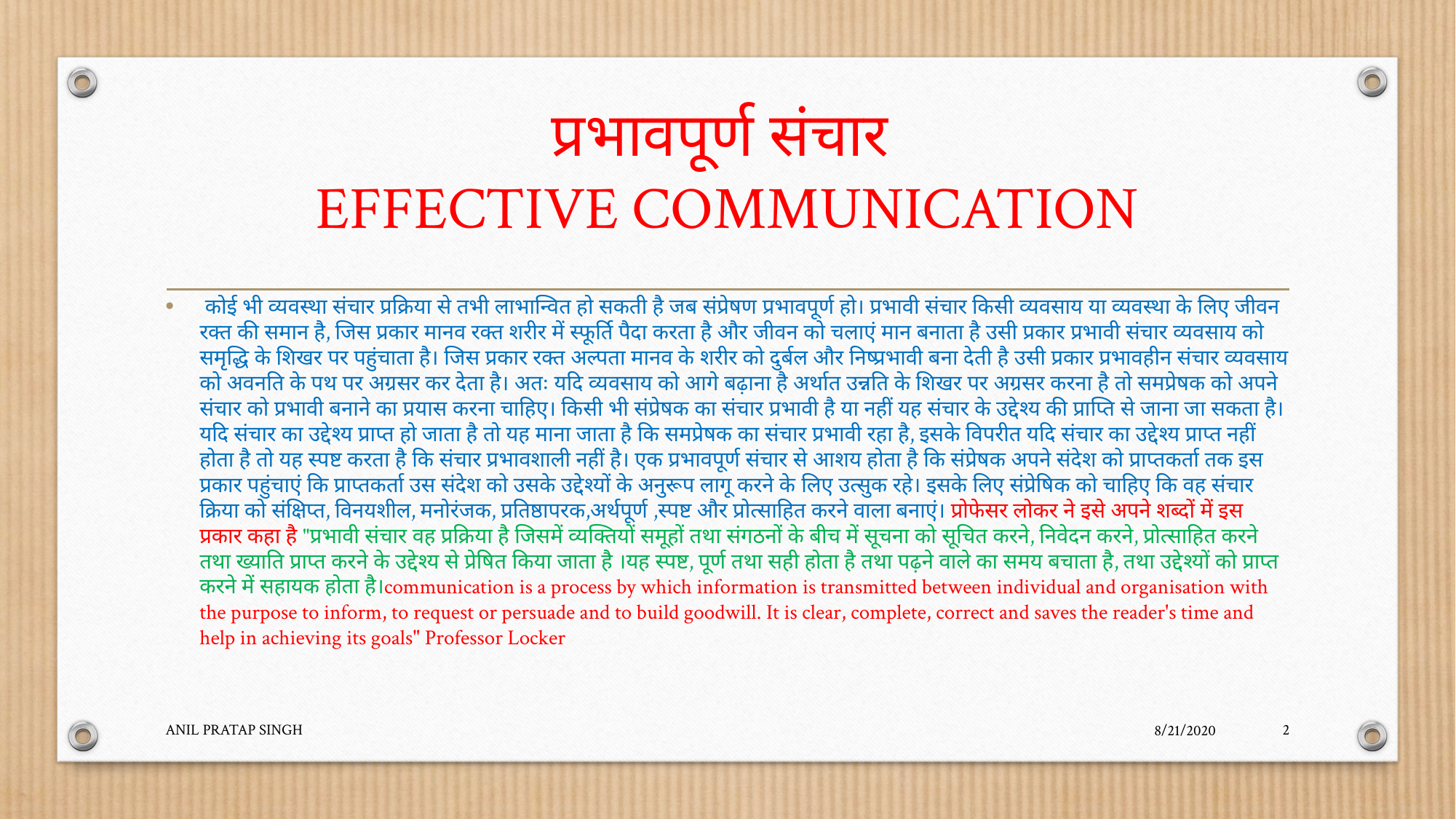

# प्रभावपूर्ण संचार EFFECTIVE COMMUNICATION
 कोई भी व्यवस्था संचार प्रक्रिया से तभी लाभान्वित हो सकती है जब संप्रेषण प्रभावपूर्ण हो। प्रभावी संचार किसी व्यवसाय या व्यवस्था के लिए जीवन रक्त की समान है, जिस प्रकार मानव रक्त शरीर में स्फूर्ति पैदा करता है और जीवन को चलाएं मान बनाता है उसी प्रकार प्रभावी संचार व्यवसाय को समृद्धि के शिखर पर पहुंचाता है। जिस प्रकार रक्त अल्पता मानव के शरीर को दुर्बल और निष्प्रभावी बना देती है उसी प्रकार प्रभावहीन संचार व्यवसाय को अवनति के पथ पर अग्रसर कर देता है। अतः यदि व्यवसाय को आगे बढ़ाना है अर्थात उन्नति के शिखर पर अग्रसर करना है तो समप्रेषक को अपने संचार को प्रभावी बनाने का प्रयास करना चाहिए। किसी भी संप्रेषक का संचार प्रभावी है या नहीं यह संचार के उद्देश्य की प्राप्ति से जाना जा सकता है। यदि संचार का उद्देश्य प्राप्त हो जाता है तो यह माना जाता है कि समप्रेषक का संचार प्रभावी रहा है, इसके विपरीत यदि संचार का उद्देश्य प्राप्त नहीं होता है तो यह स्पष्ट करता है कि संचार प्रभावशाली नहीं है। एक प्रभावपूर्ण संचार से आशय होता है कि संप्रेषक अपने संदेश को प्राप्तकर्ता तक इस प्रकार पहुंचाएं कि प्राप्तकर्ता उस संदेश को उसके उद्देश्यों के अनुरूप लागू करने के लिए उत्सुक रहे। इसके लिए संप्रेषिक को चाहिए कि वह संचार क्रिया को संक्षिप्त, विनयशील, मनोरंजक, प्रतिष्ठापरक,अर्थपूर्ण ,स्पष्ट और प्रोत्साहित करने वाला बनाएं। प्रोफेसर लोकर ने इसे अपने शब्दों में इस प्रकार कहा है "प्रभावी संचार वह प्रक्रिया है जिसमें व्यक्तियों समूहों तथा संगठनों के बीच में सूचना को सूचित करने, निवेदन करने, प्रोत्साहित करने तथा ख्याति प्राप्त करने के उद्देश्य से प्रेषित किया जाता है ।यह स्पष्ट, पूर्ण तथा सही होता है तथा पढ़ने वाले का समय बचाता है, तथा उद्देश्यों को प्राप्त करने में सहायक होता है।communication is a process by which information is transmitted between individual and organisation with the purpose to inform, to request or persuade and to build goodwill. It is clear, complete, correct and saves the reader's time and help in achieving its goals" Professor Locker
ANIL PRATAP SINGH
8/21/2020
2